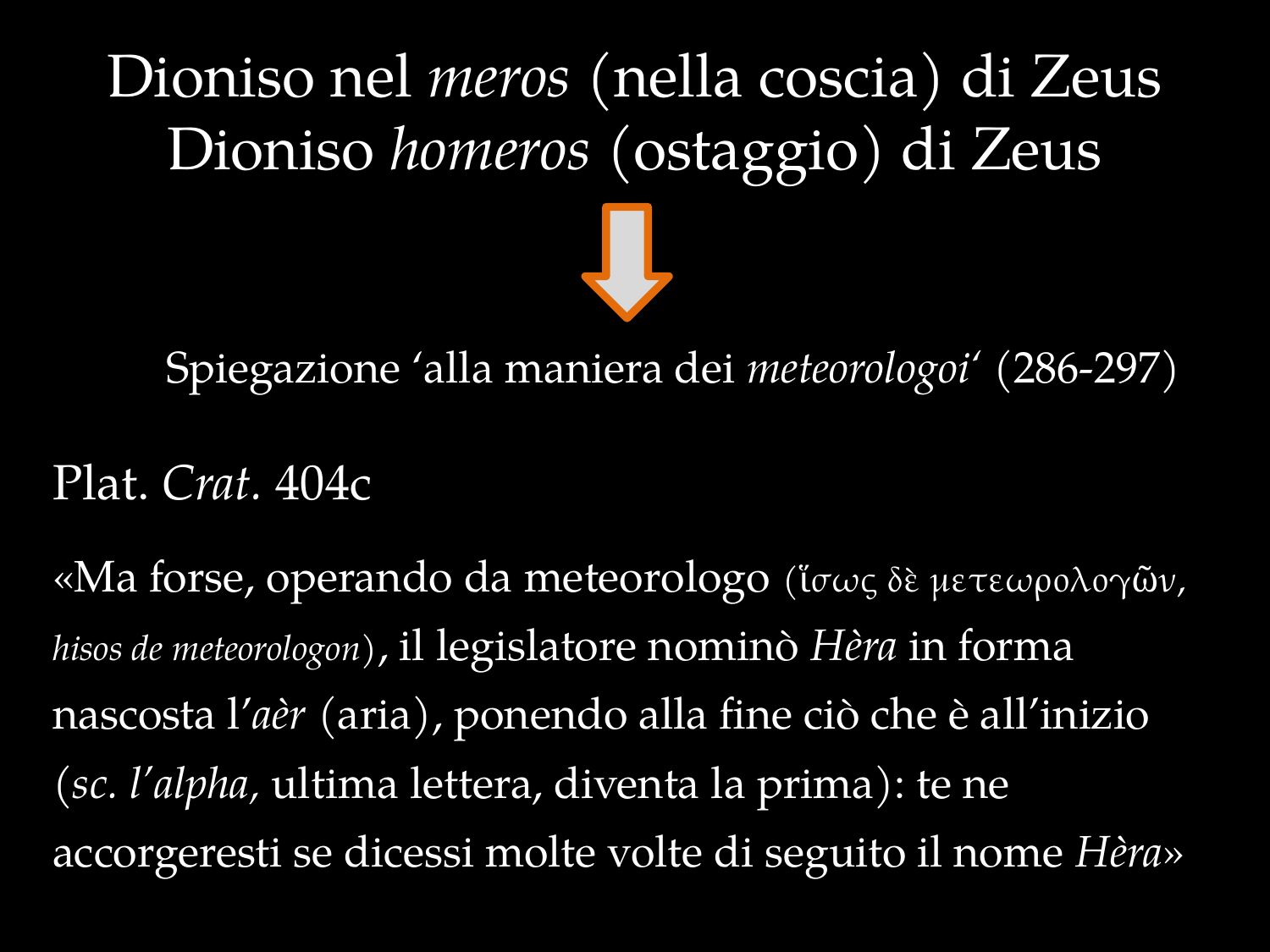

# Dioniso nel meros (nella coscia) di Zeus Dioniso homeros (ostaggio) di Zeus

Spiegazione ‘alla maniera dei meteorologoi‘ (286-297)
Plat. Crat. 404c
«Ma forse, operando da meteorologo (ἵσως δὲ μετεωρολογῶν, hisos de meteorologon), il legislatore nominò Hèra in forma nascosta l’aèr (aria), ponendo alla fine ciò che è all’inizio (sc. l’alpha, ultima lettera, diventa la prima): te ne accorgeresti se dicessi molte volte di seguito il nome Hèra»